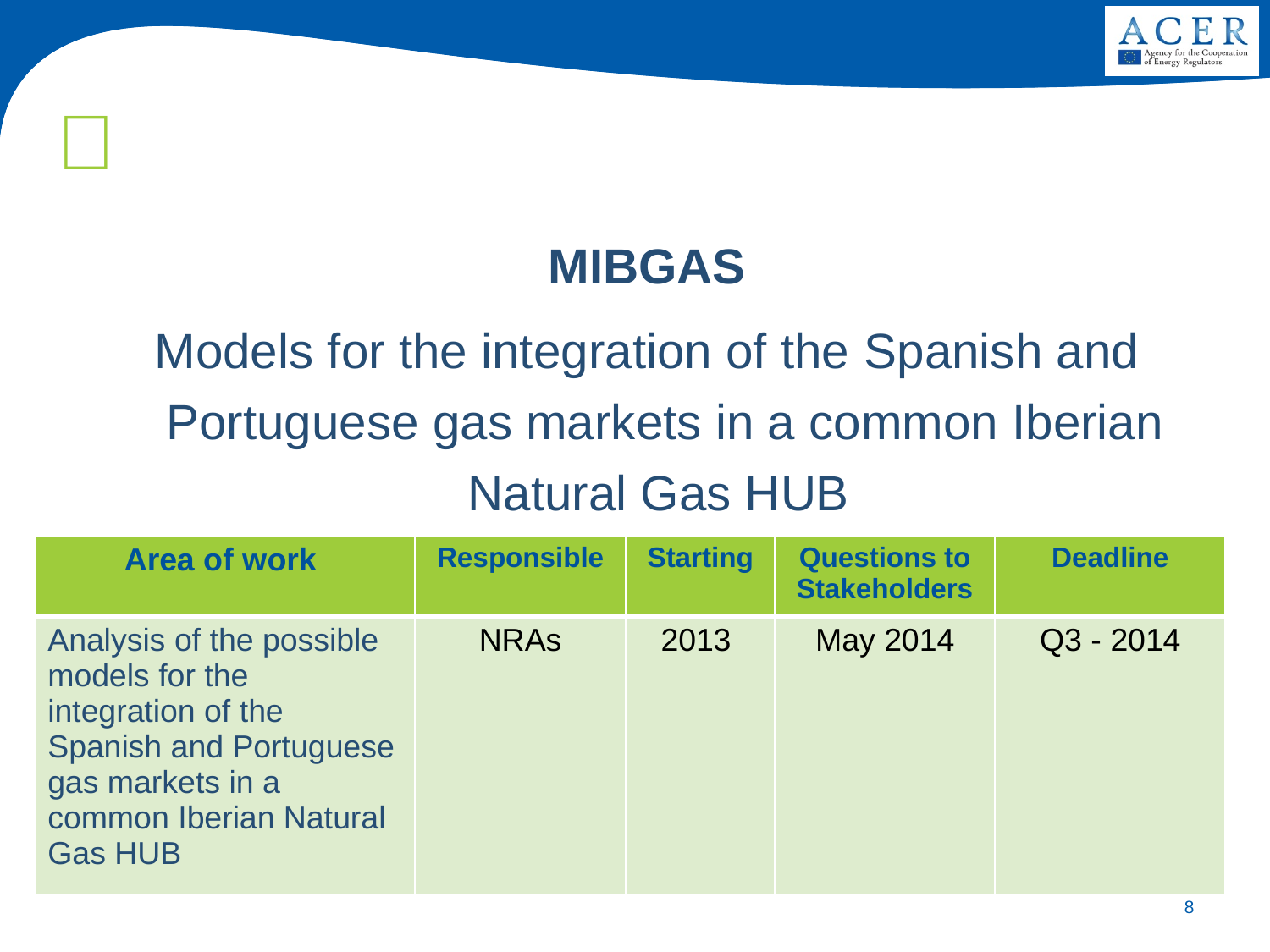

MIBGAS
Models for the integration of the Spanish and Portuguese gas markets in a common Iberian Natural Gas HUB
| Area of work | Responsible | Starting | Questions to Stakeholders | Deadline |
| --- | --- | --- | --- | --- |
| Analysis of the possible models for the integration of the Spanish and Portuguese gas markets in a common Iberian Natural Gas HUB | NRAs | 2013 | May 2014 | Q3 - 2014 |